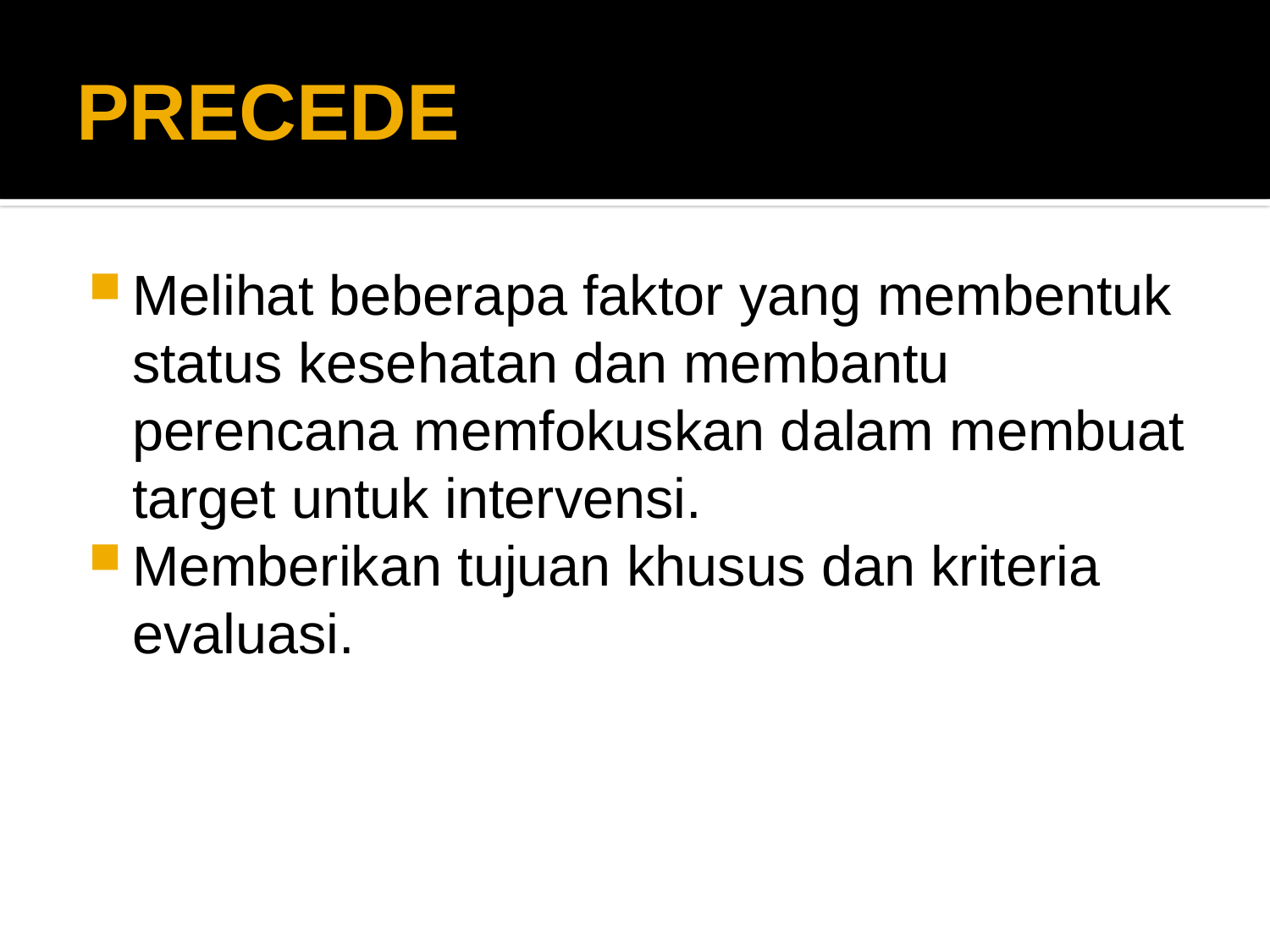

# PRECEDE
Melihat beberapa faktor yang membentuk status kesehatan dan membantu perencana memfokuskan dalam membuat target untuk intervensi.
Memberikan tujuan khusus dan kriteria evaluasi.